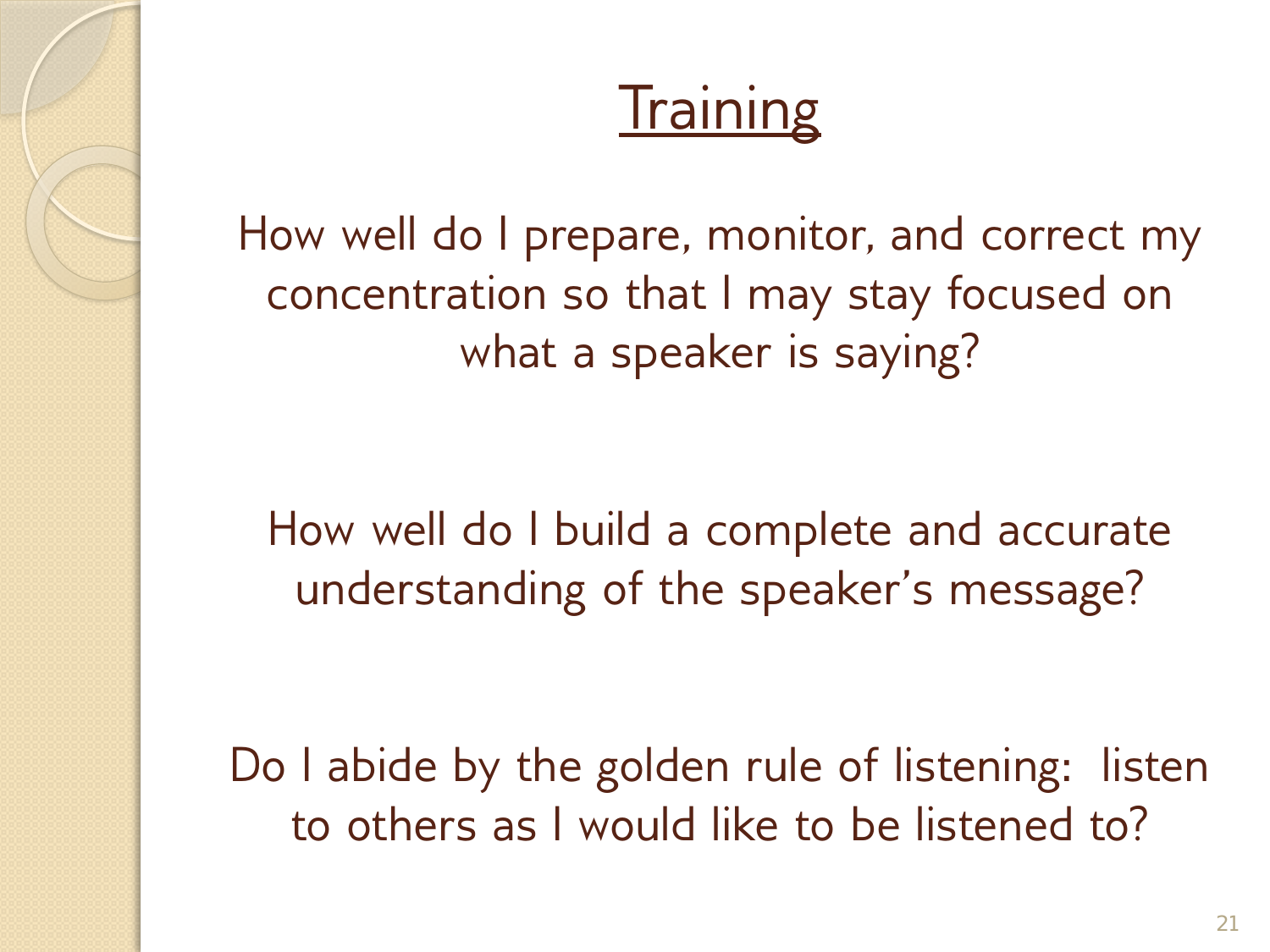

# Training How well do I prepare, monitor, and correct my concentration so that I may stay focused on what a speaker is saying? How well do I build a complete and accurate understanding of the speaker’s message? Do I abide by the golden rule of listening:  listen to others as I would like to be listened to?
21